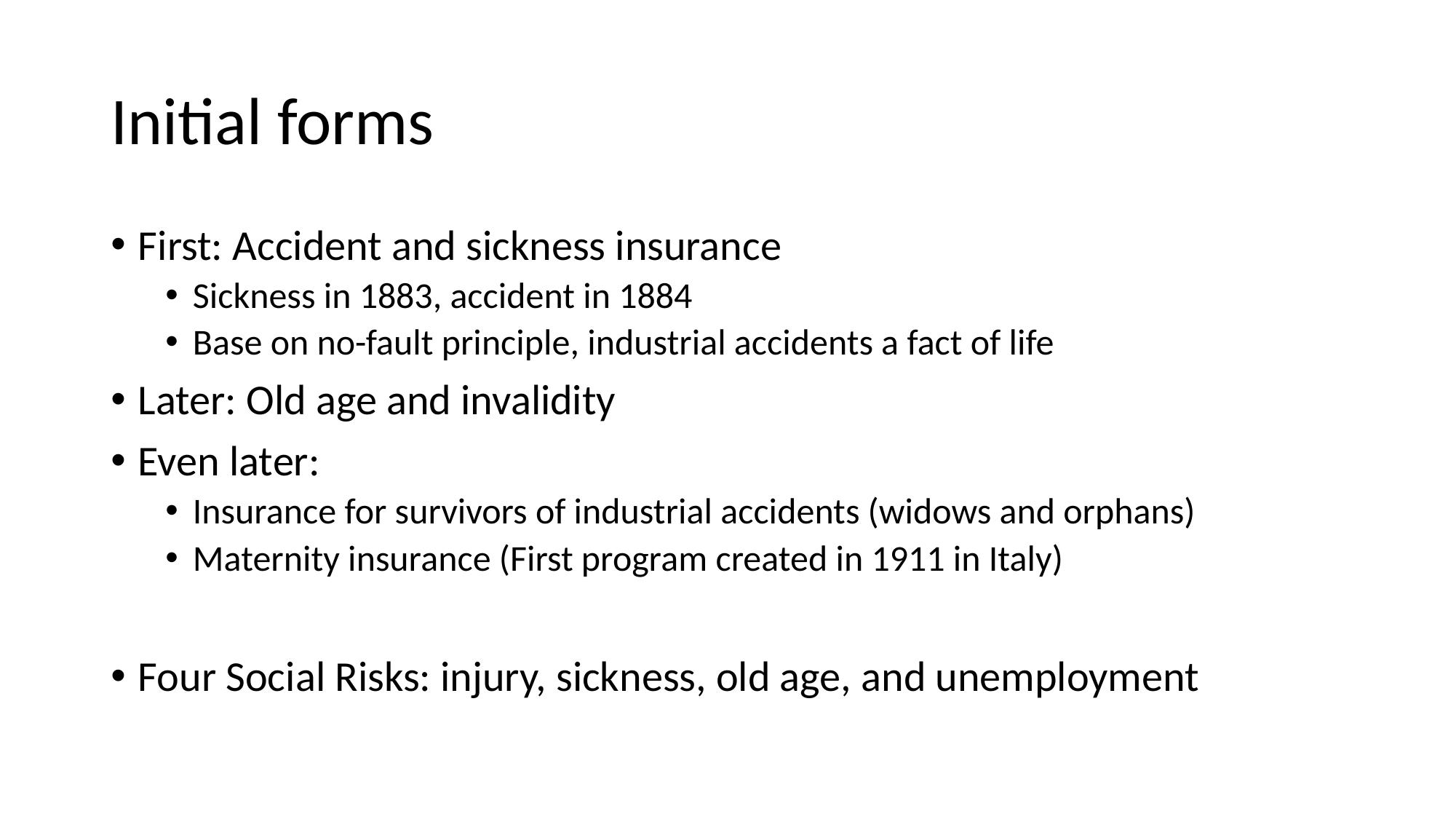

# Initial forms
First: Accident and sickness insurance
Sickness in 1883, accident in 1884
Base on no-fault principle, industrial accidents a fact of life
Later: Old age and invalidity
Even later:
Insurance for survivors of industrial accidents (widows and orphans)
Maternity insurance (First program created in 1911 in Italy)

Four Social Risks: injury, sickness, old age, and unemployment